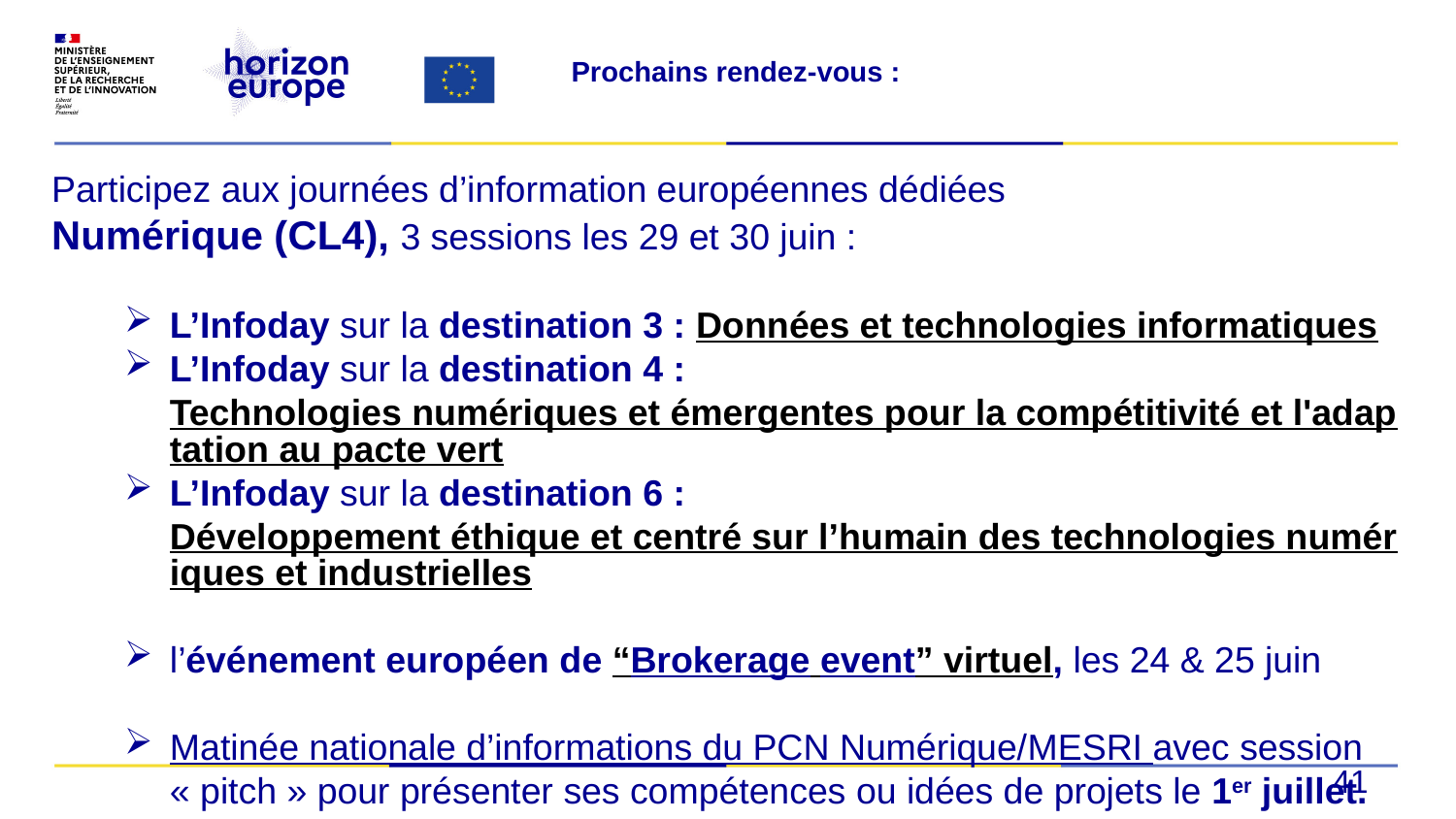

# Prochains rendez-vous :
Participez aux journées d’information européennes dédiées
Numérique (CL4), 3 sessions les 29 et 30 juin :

L’Infoday sur la destination 3 : Données et technologies informatiques
L’Infoday sur la destination 4 : Technologies numériques et émergentes pour la compétitivité et l'adaptation au pacte vert
L’Infoday sur la destination 6 : Développement éthique et centré sur l’humain des technologies numériques et industrielles

l’événement européen de “Brokerage event” virtuel, les 24 & 25 juin

Matinée nationale d’informations du PCN Numérique/MESRI avec session « pitch » pour présenter ses compétences ou idées de projets le 1er juillet.

41